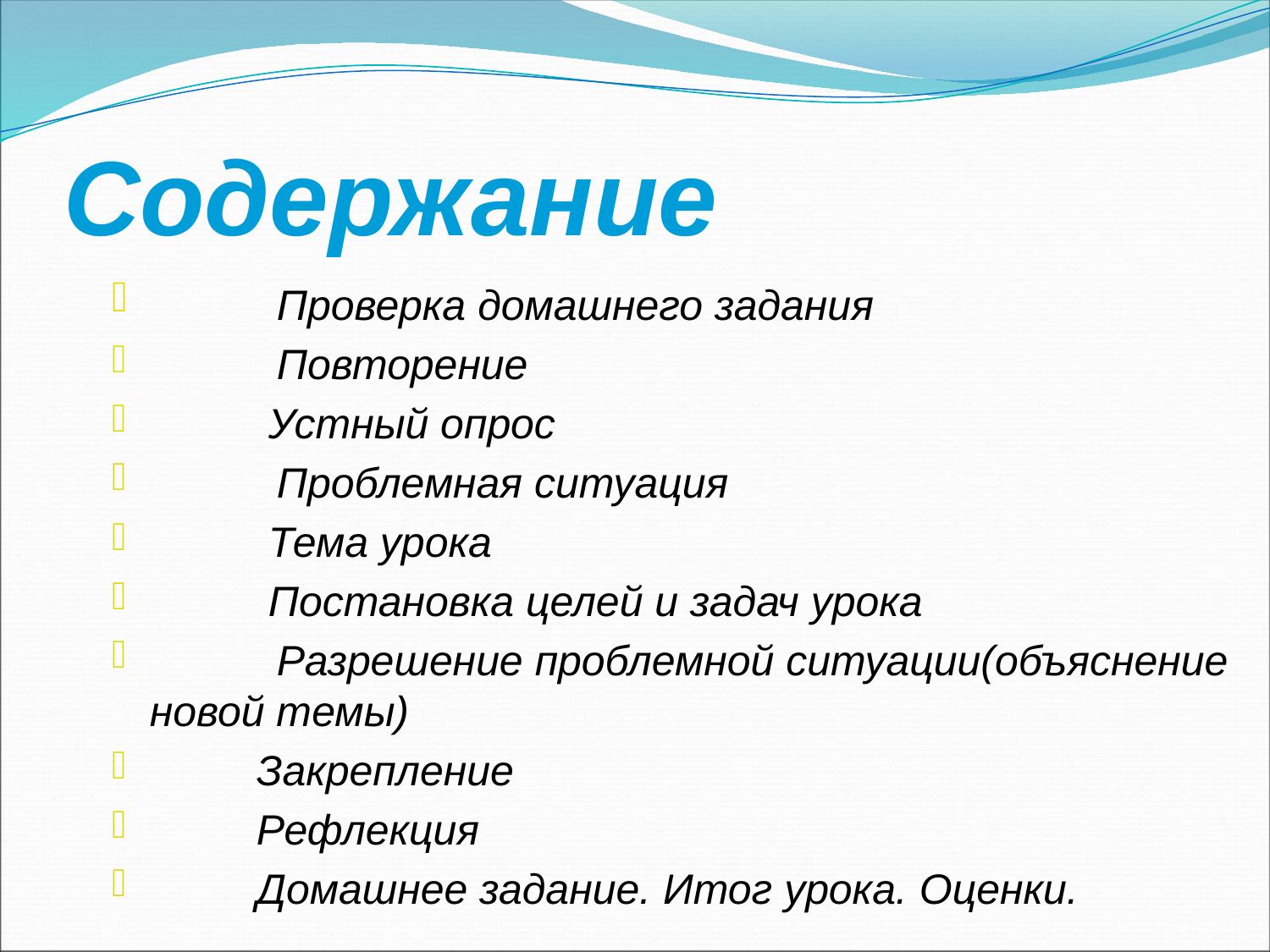

# Содержание
	Проверка домашнего задания
	Повторение
          Устный опрос
	Проблемная ситуация
          Тема урока
          Постановка целей и задач урока
	Разрешение проблемной ситуации(объяснение новой темы)
         Закрепление
         Рефлекция
         Домашнее задание. Итог урока. Оценки.